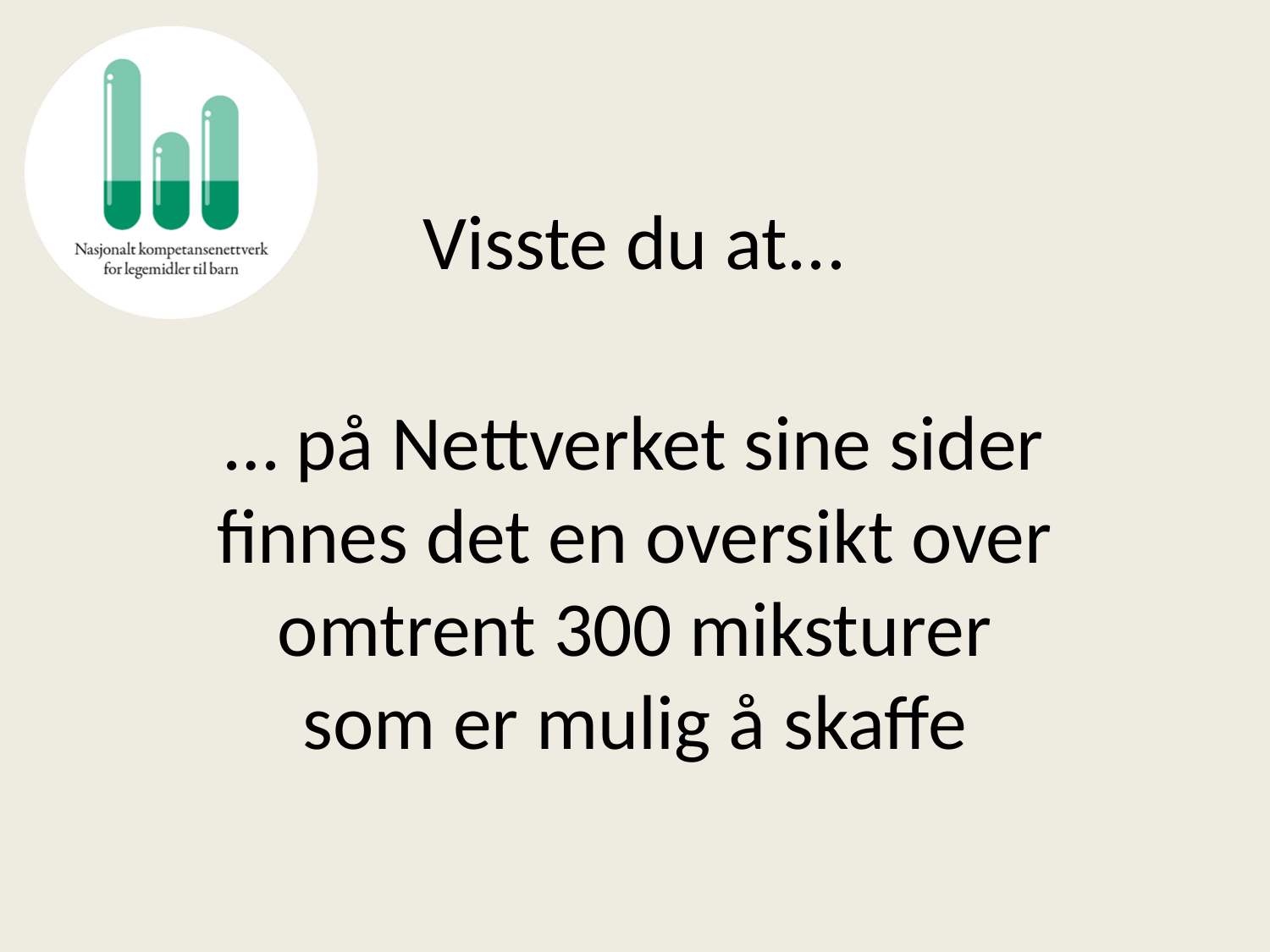

# Visste du at...
… på Nettverket sine sider finnes det en oversikt over omtrent 300 miksturer som er mulig å skaffe